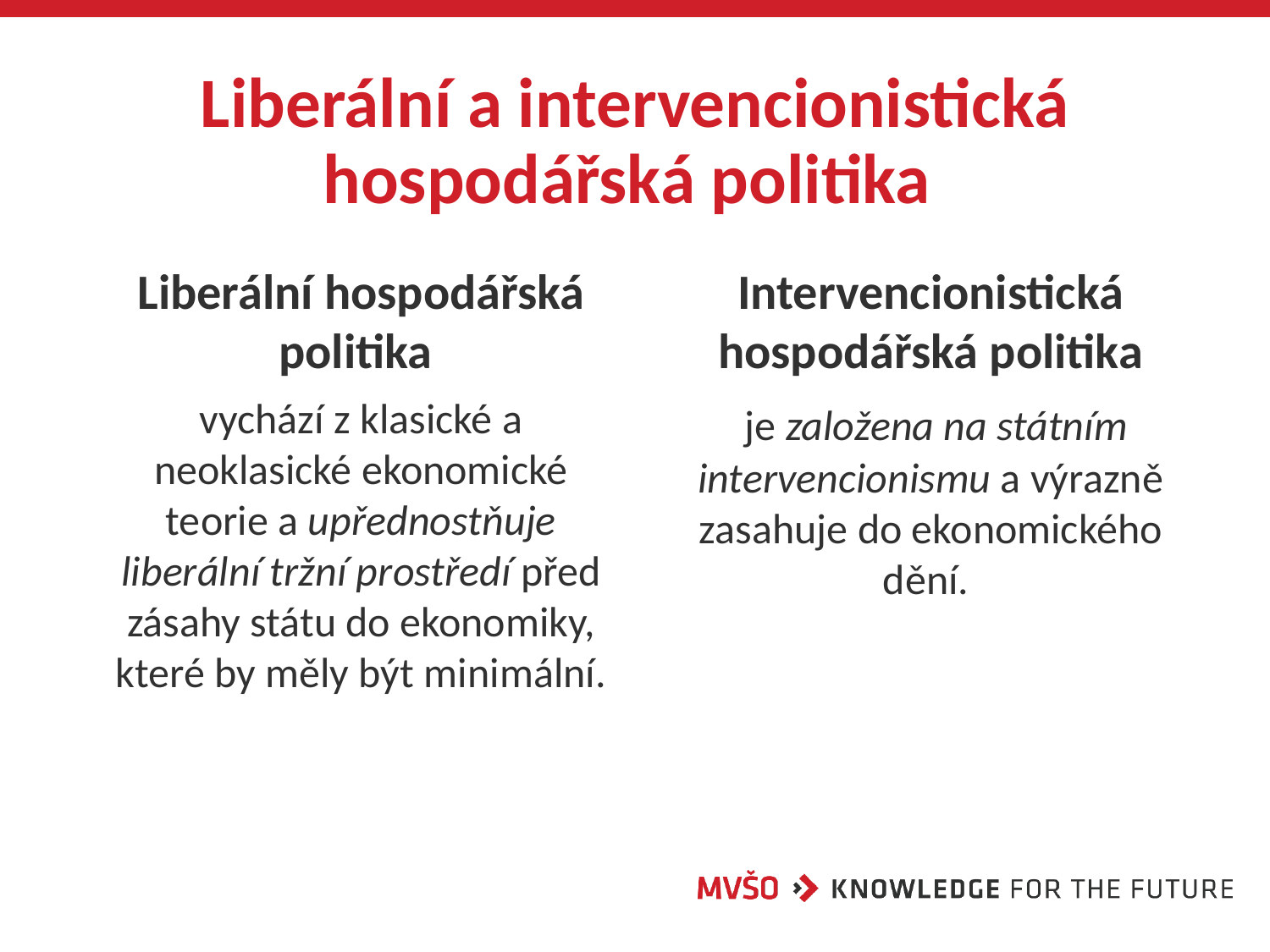

# Liberální a intervencionistická hospodářská politika
Liberální hospodářská politika
vychází z klasické a neoklasické ekonomické teorie a upřednostňuje liberální tržní prostředí před zásahy státu do ekonomiky, které by měly být minimální.

Intervencionistická hospodářská politika
 je založena na státním intervencionismu a výrazně zasahuje do ekonomického dění.